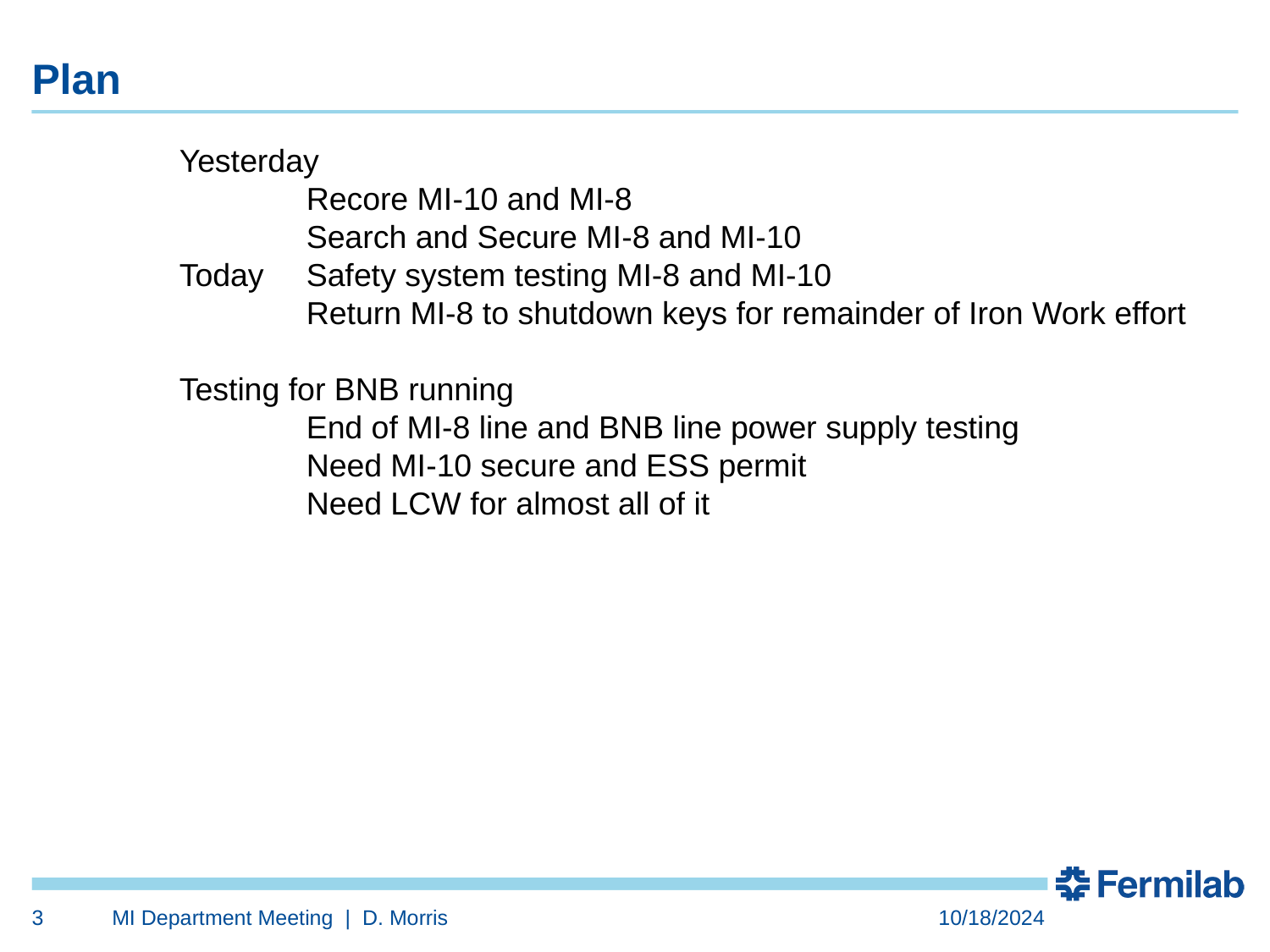

Plan

	Yesterday
		Recore MI-10 and MI-8
		Search and Secure MI-8 and MI-10
	Today	Safety system testing MI-8 and MI-10
		Return MI-8 to shutdown keys for remainder of Iron Work effort

	Testing for BNB running
		End of MI-8 line and BNB line power supply testing
		Need MI-10 secure and ESS permit
		Need LCW for almost all of it

3
MI Department Meeting  |  D. Morris
10/18/2024